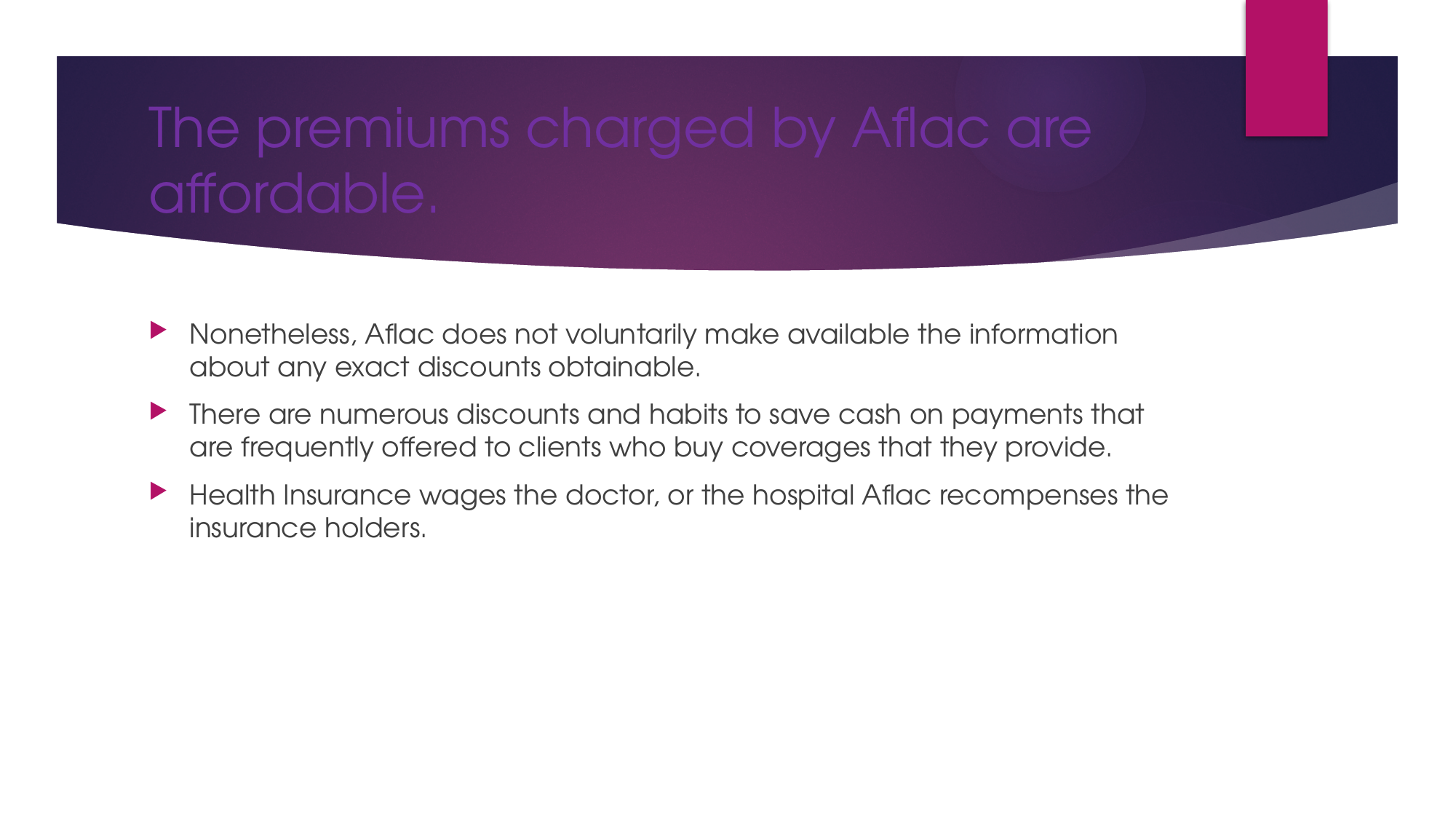

# The premiums charged by Aflac are affordable.
Nonetheless, Aflac does not voluntarily make available the information about any exact discounts obtainable.
There are numerous discounts and habits to save cash on payments that are frequently offered to clients who buy coverages that they provide.
Health Insurance wages the doctor, or the hospital Aflac recompenses the insurance holders.